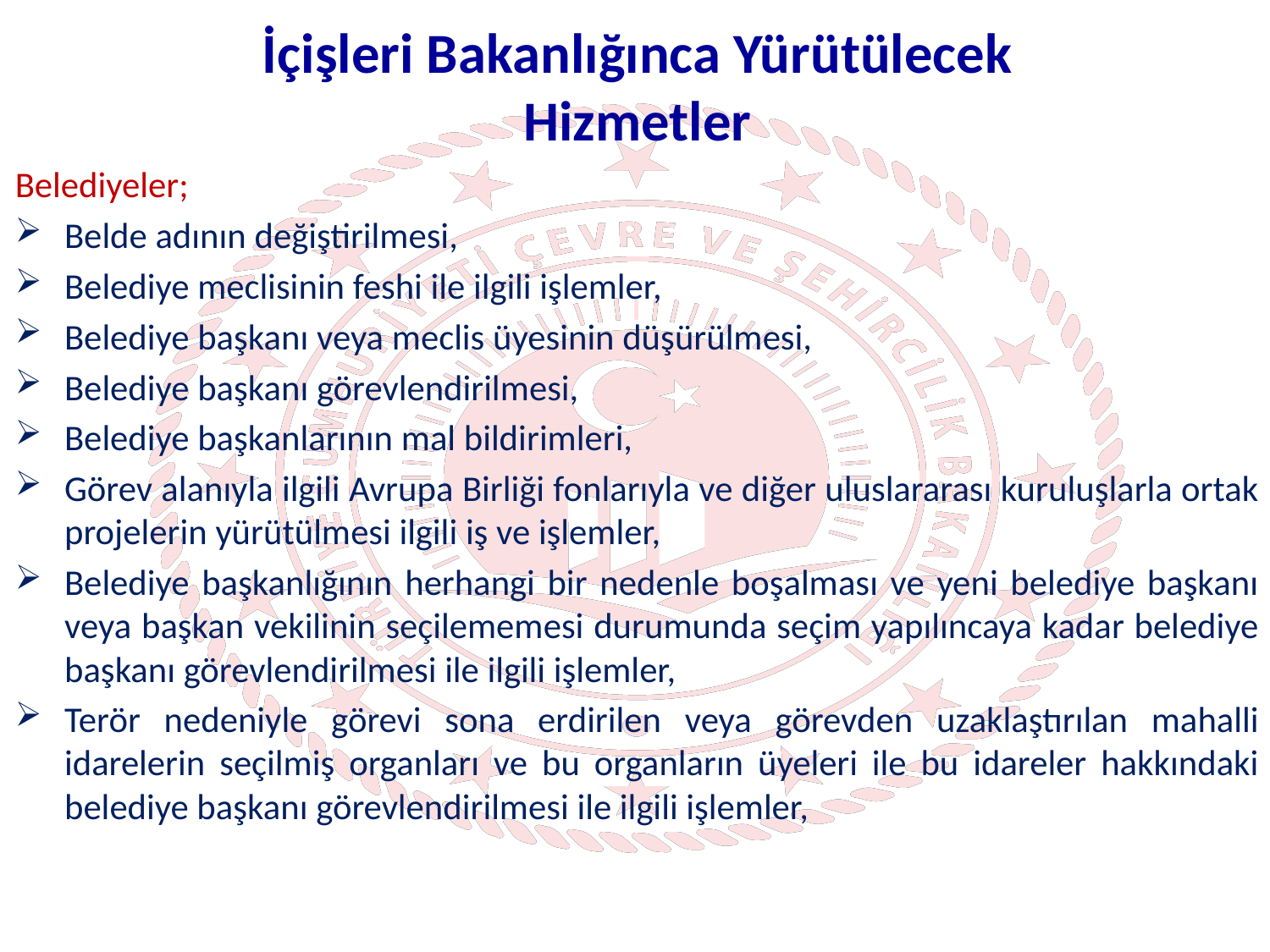

İçişleri Bakanlığınca Yürütülecek Hizmetler
Belediyeler;
Belde adının değiştirilmesi,
Belediye meclisinin feshi ile ilgili işlemler,
Belediye başkanı veya meclis üyesinin düşürülmesi,
Belediye başkanı görevlendirilmesi,
Belediye başkanlarının mal bildirimleri,
Görev alanıyla ilgili Avrupa Birliği fonlarıyla ve diğer uluslararası kuruluşlarla ortak projelerin yürütülmesi ilgili iş ve işlemler,
Belediye başkanlığının herhangi bir nedenle boşalması ve yeni belediye başkanı veya başkan vekilinin seçilememesi durumunda seçim yapılıncaya kadar belediye başkanı görevlendirilmesi ile ilgili işlemler,
Terör nedeniyle görevi sona erdirilen veya görevden uzaklaştırılan mahalli idarelerin seçilmiş organları ve bu organların üyeleri ile bu idareler hakkındaki belediye başkanı görevlendirilmesi ile ilgili işlemler,